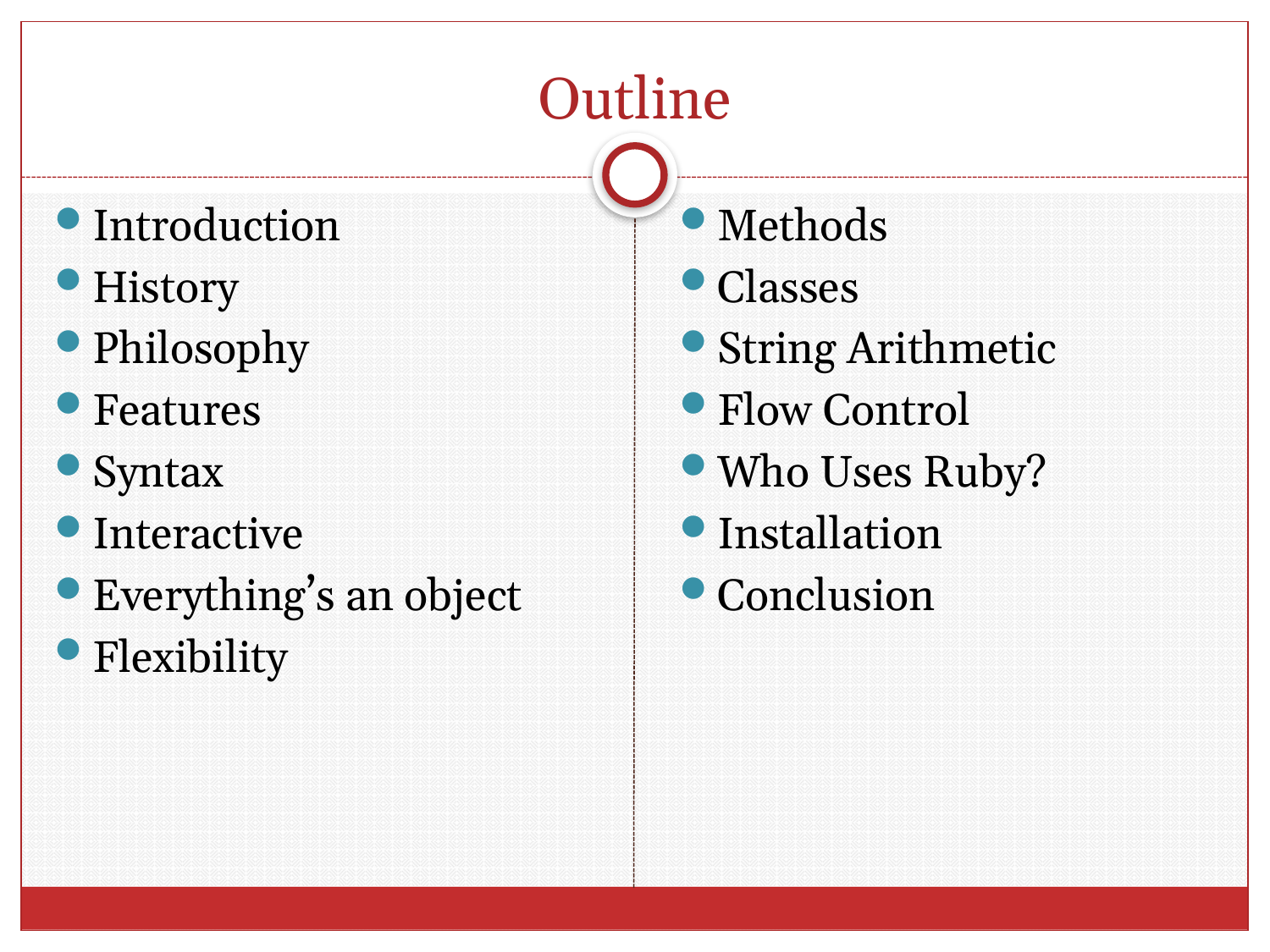

# Outline
Introduction
History
Philosophy
Features
Syntax
Interactive
Everything’s an object
Flexibility

Methods
Classes
String Arithmetic
Flow Control
Who Uses Ruby?
Installation
Conclusion